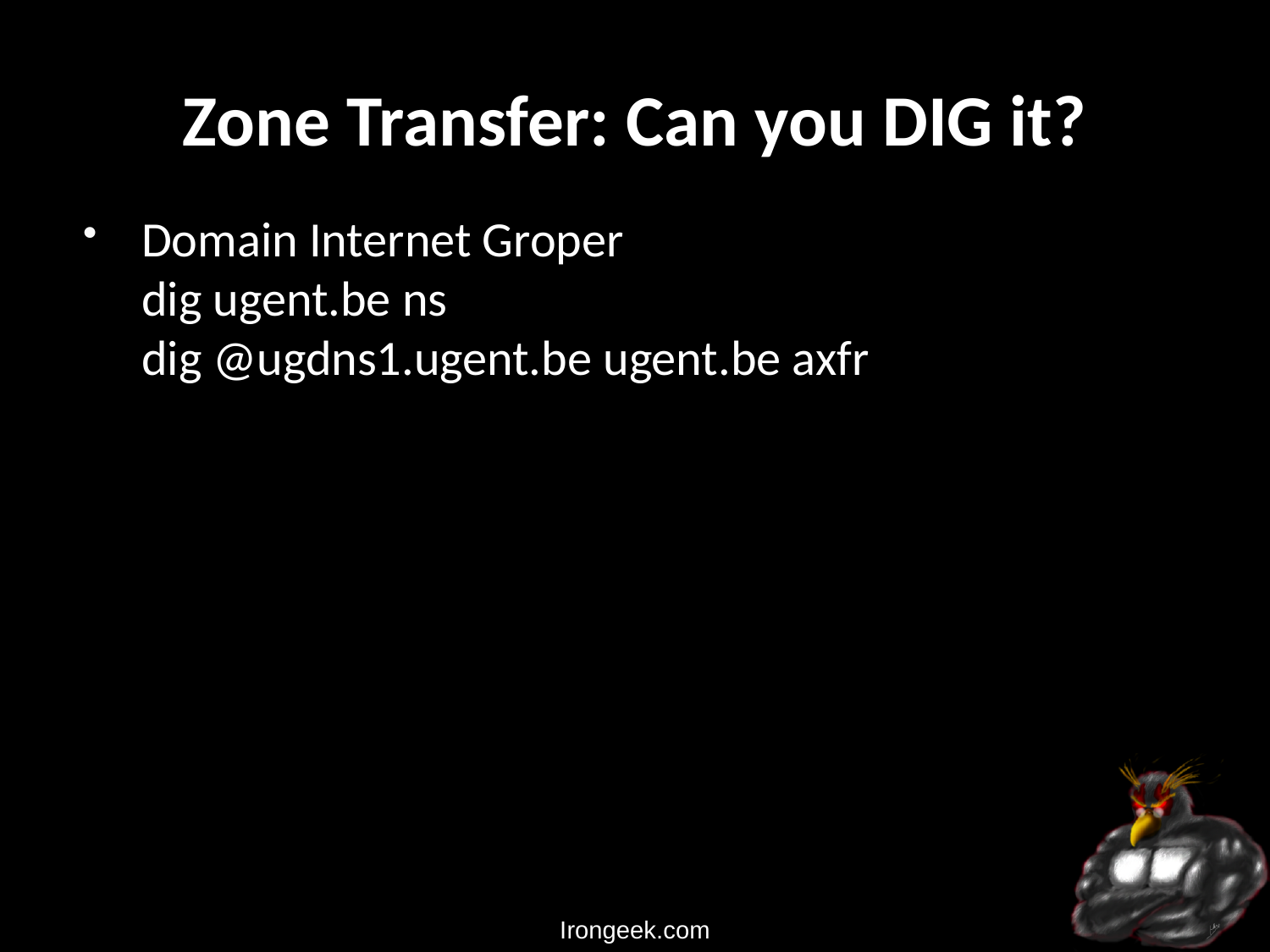

# Zone Transfer: Can you DIG it?
Domain Internet Groper
dig ugent.be ns
dig @ugdns1.ugent.be ugent.be axfr